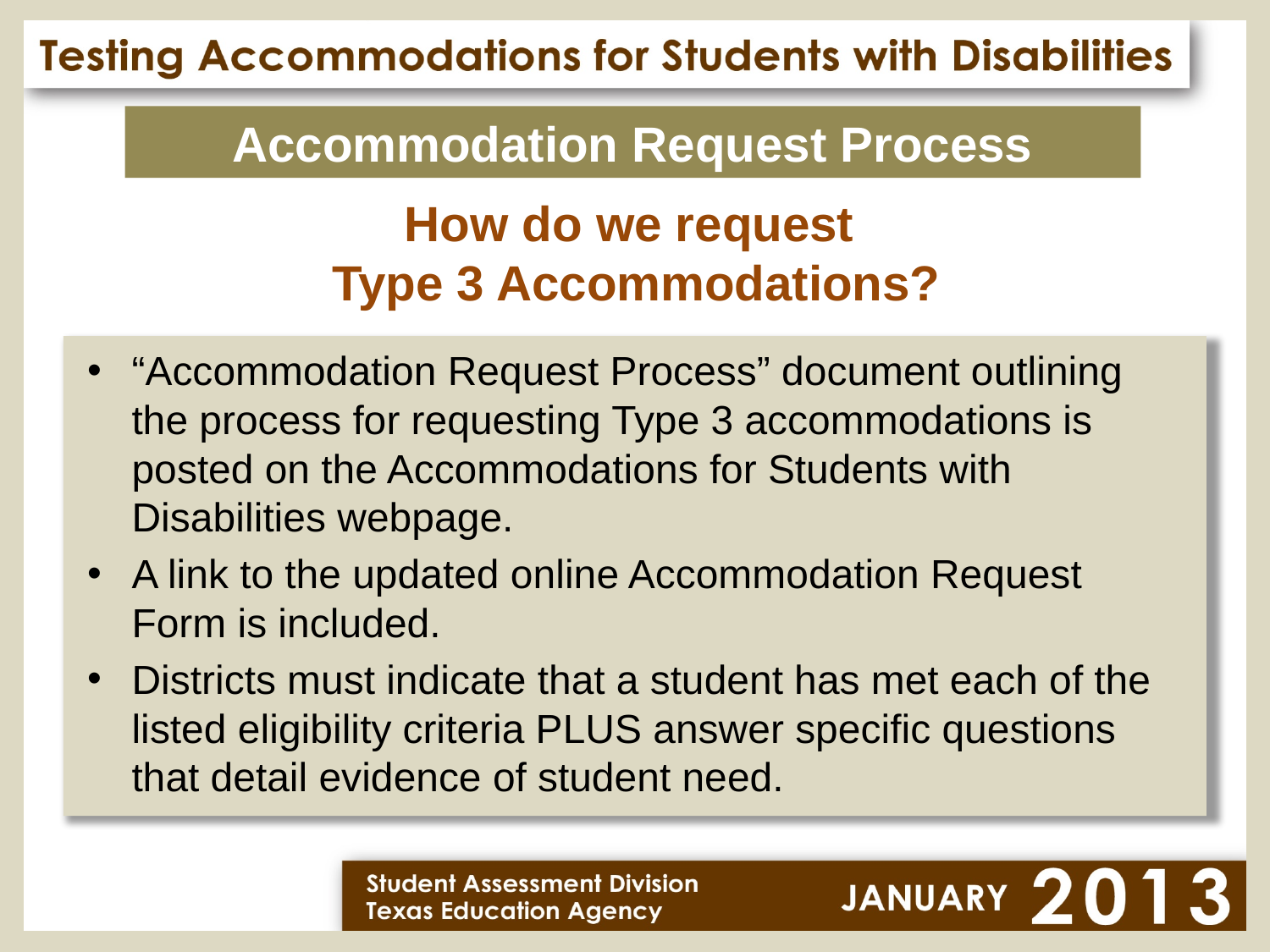

Accommodation Request Process
How do we request
Type 3 Accommodations?

“Accommodation Request Process” document outlining the process for requesting Type 3 accommodations is posted on the Accommodations for Students with Disabilities webpage.
A link to the updated online Accommodation Request Form is included.
Districts must indicate that a student has met each of the listed eligibility criteria PLUS answer specific questions that detail evidence of student need.